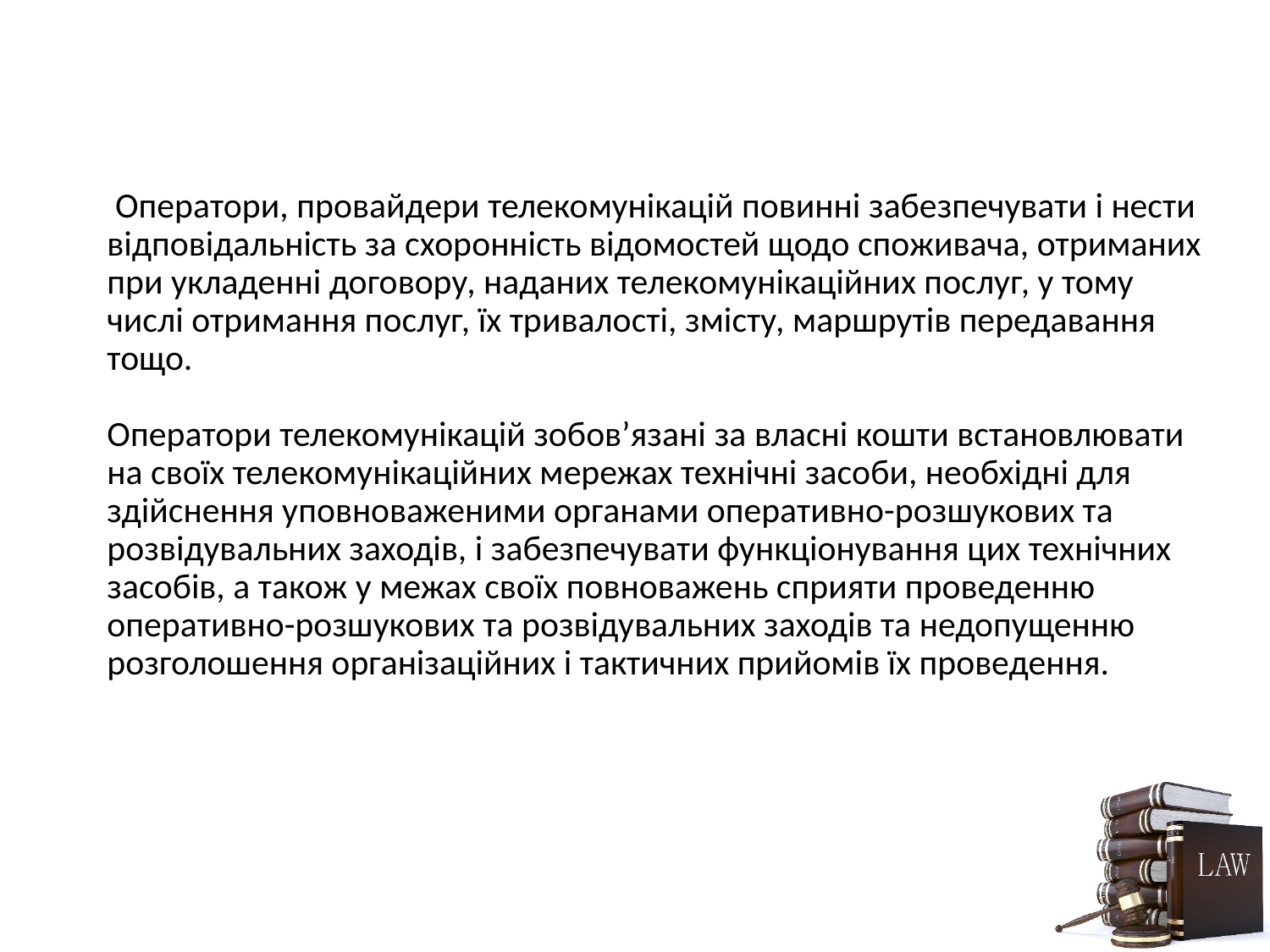

# Оператори, провайдери телекомунікацій повинні забезпечувати і нести відповідальність за схоронність відомостей щодо споживача, отриманих при укладенні договору, наданих телекомунікаційних послуг, у тому числі отримання послуг, їх тривалості, змісту, маршрутів передавання тощо.   Оператори телекомунікацій зобов’язані за власні кошти встановлювати на своїх телекомунікаційних мережах технічні засоби, необхідні для здійснення уповноваженими органами оперативно-розшукових та розвідувальних заходів, і забезпечувати функціонування цих технічних засобів, а також у межах своїх повноважень сприяти проведенню оперативно-розшукових та розвідувальних заходів та недопущенню розголошення організаційних і тактичних прийомів їх проведення.